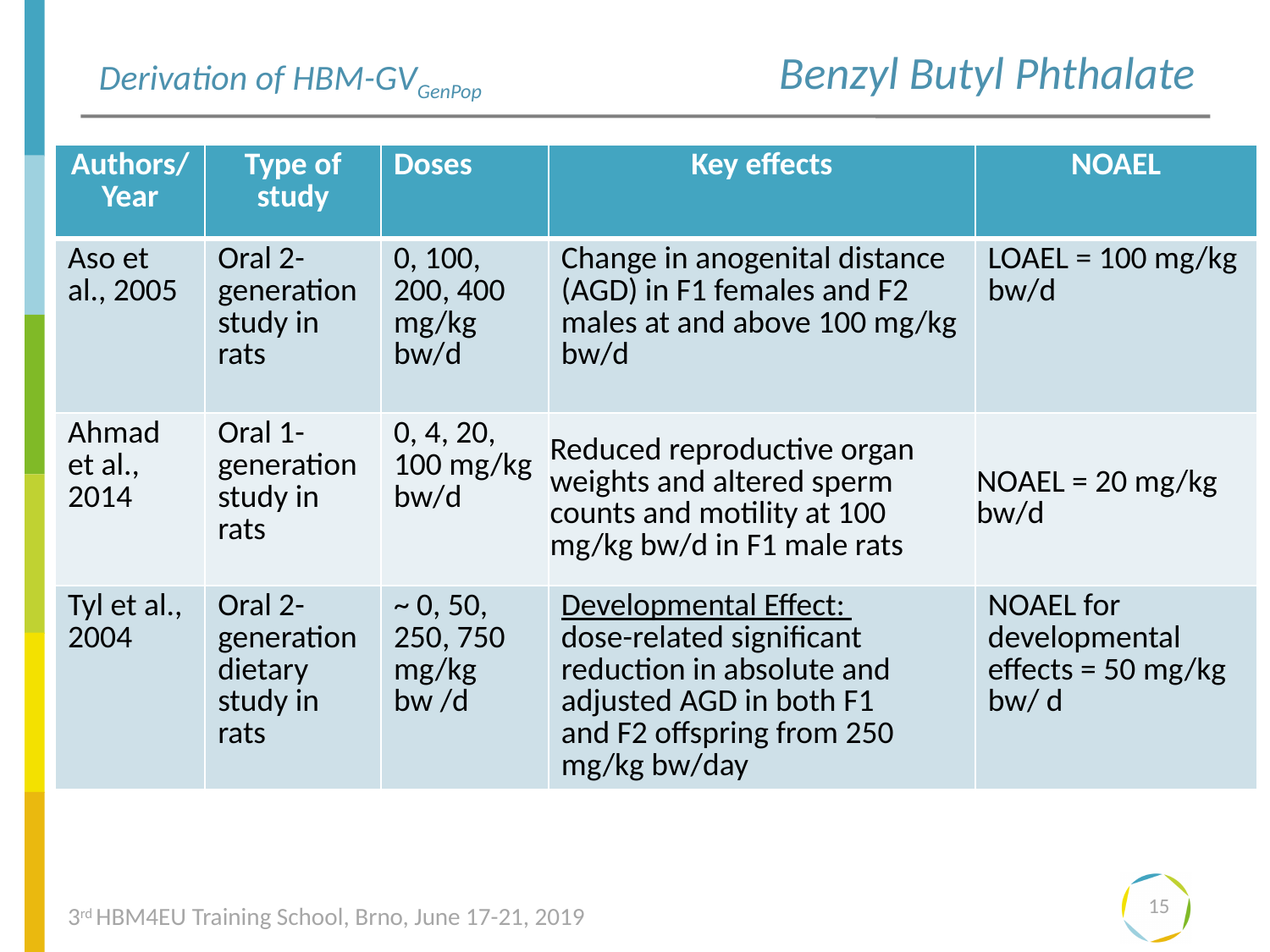

Benzyl Butyl Phthalate
# Derivation of HBM-GVGenPop
| Authors/ Year | Type of study | Doses | Key effects | NOAEL |
| --- | --- | --- | --- | --- |
| Aso et al., 2005 | Oral 2-generation study in rats | 0, 100, 200, 400 mg/kg bw/d | Change in anogenital distance (AGD) in F1 females and F2 males at and above 100 mg/kg bw/d | LOAEL = 100 mg/kg bw/d |
| Ahmad et al., 2014 | Oral 1-generation study in rats | 0, 4, 20, 100 mg/kg bw/d | Reduced reproductive organ weights and altered sperm counts and motility at 100 mg/kg bw/d in F1 male rats | NOAEL = 20 mg/kg bw/d |
| Tyl et al., 2004 | Oral 2-generation dietary study in rats | ~ 0, 50, 250, 750 mg/kg bw /d | Developmental Effect: dose-related significant reduction in absolute and adjusted AGD in both F1 and F2 offspring from 250 mg/kg bw/day | NOAEL for developmental effects = 50 mg/kg bw/ d |
15
3rd HBM4EU Training School, Brno, June 17-21, 2019